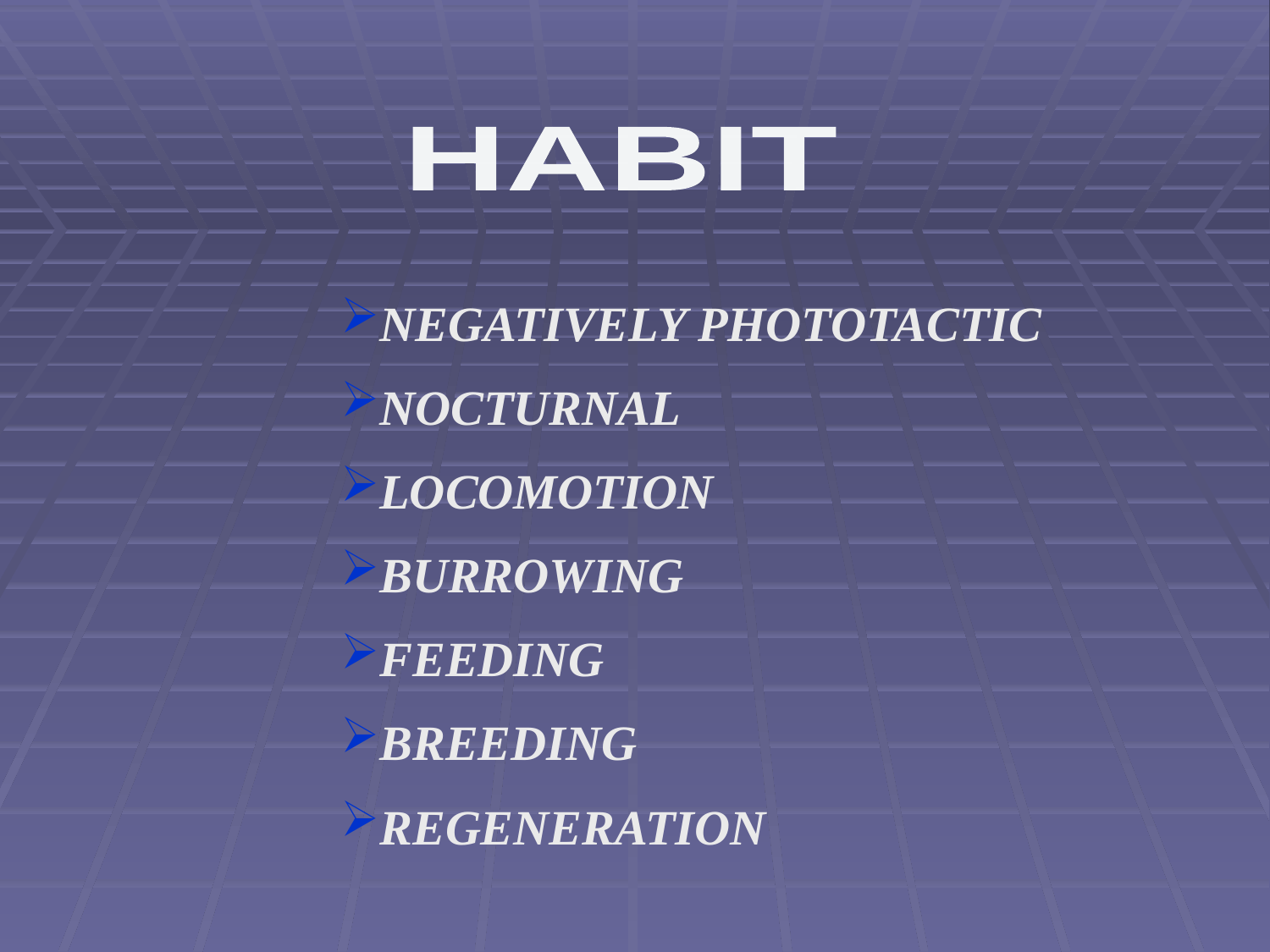

HABIT
NEGATIVELY PHOTOTACTIC
NOCTURNAL
LOCOMOTION
BURROWING
FEEDING
BREEDING
REGENERATION